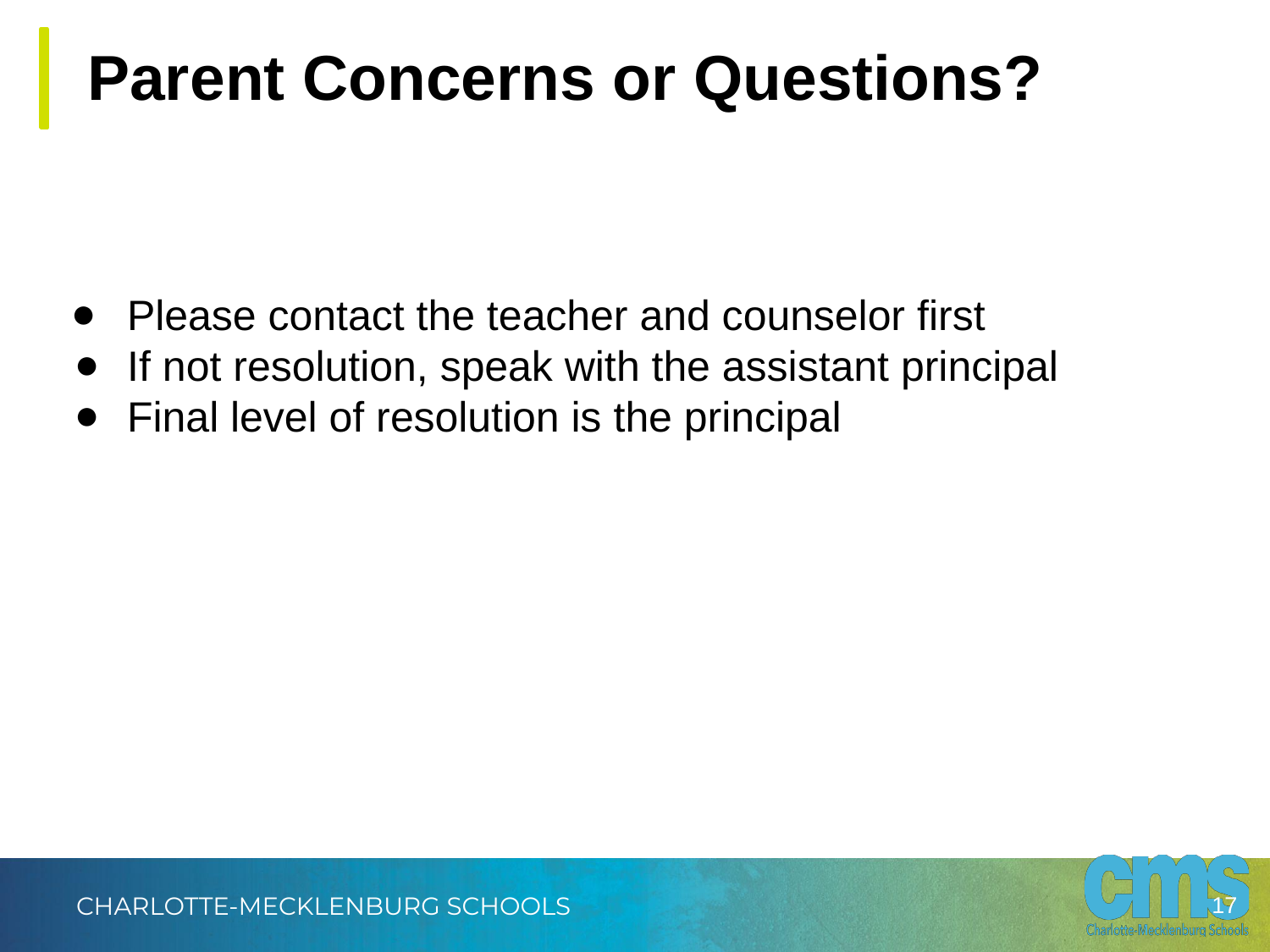

Parent Concerns or Questions?
Please contact the teacher and counselor first
If not resolution, speak with the assistant principal
Final level of resolution is the principal

17